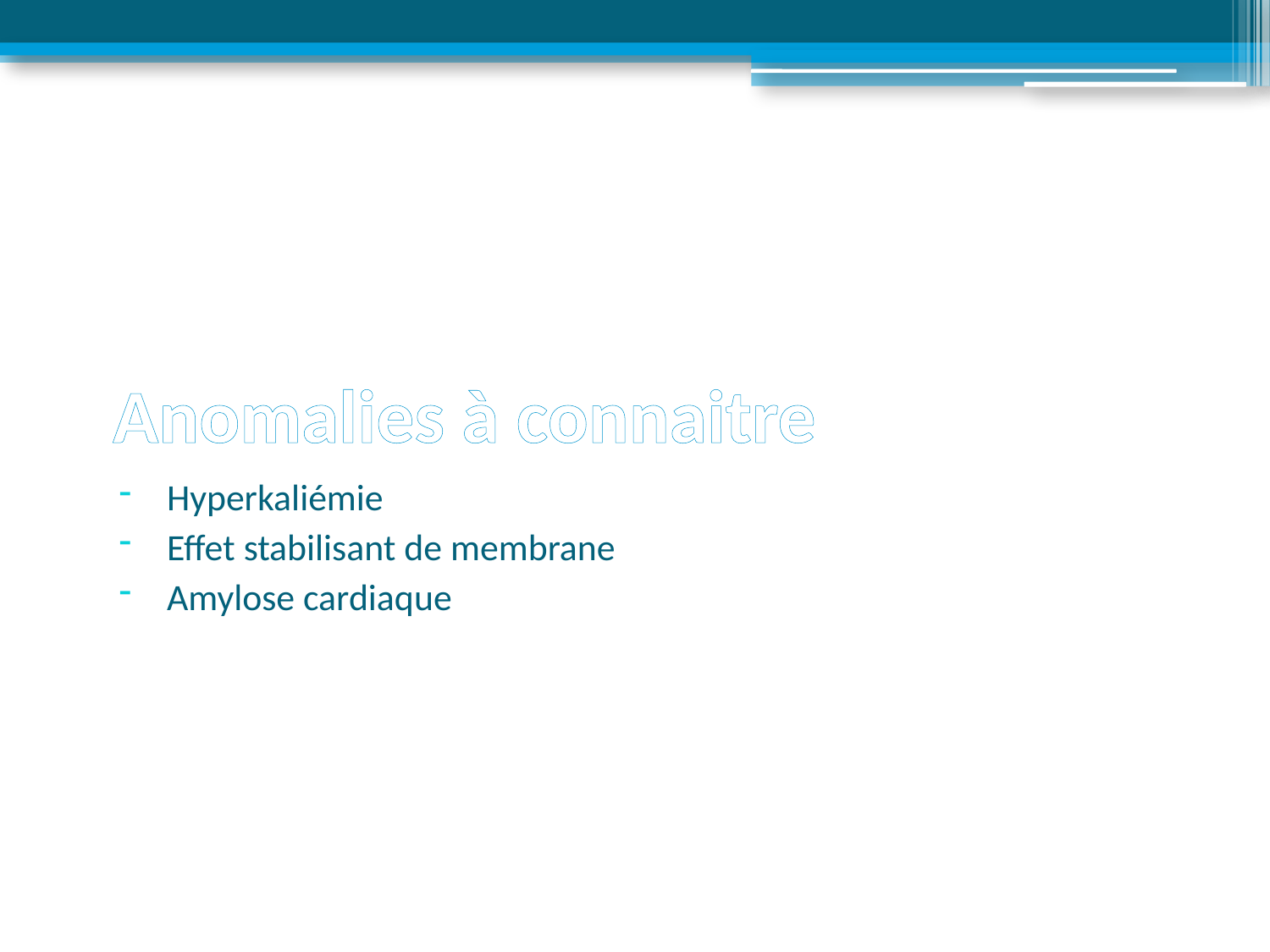

# Anomalies à connaitre
Hyperkaliémie
Effet stabilisant de membrane
Amylose cardiaque